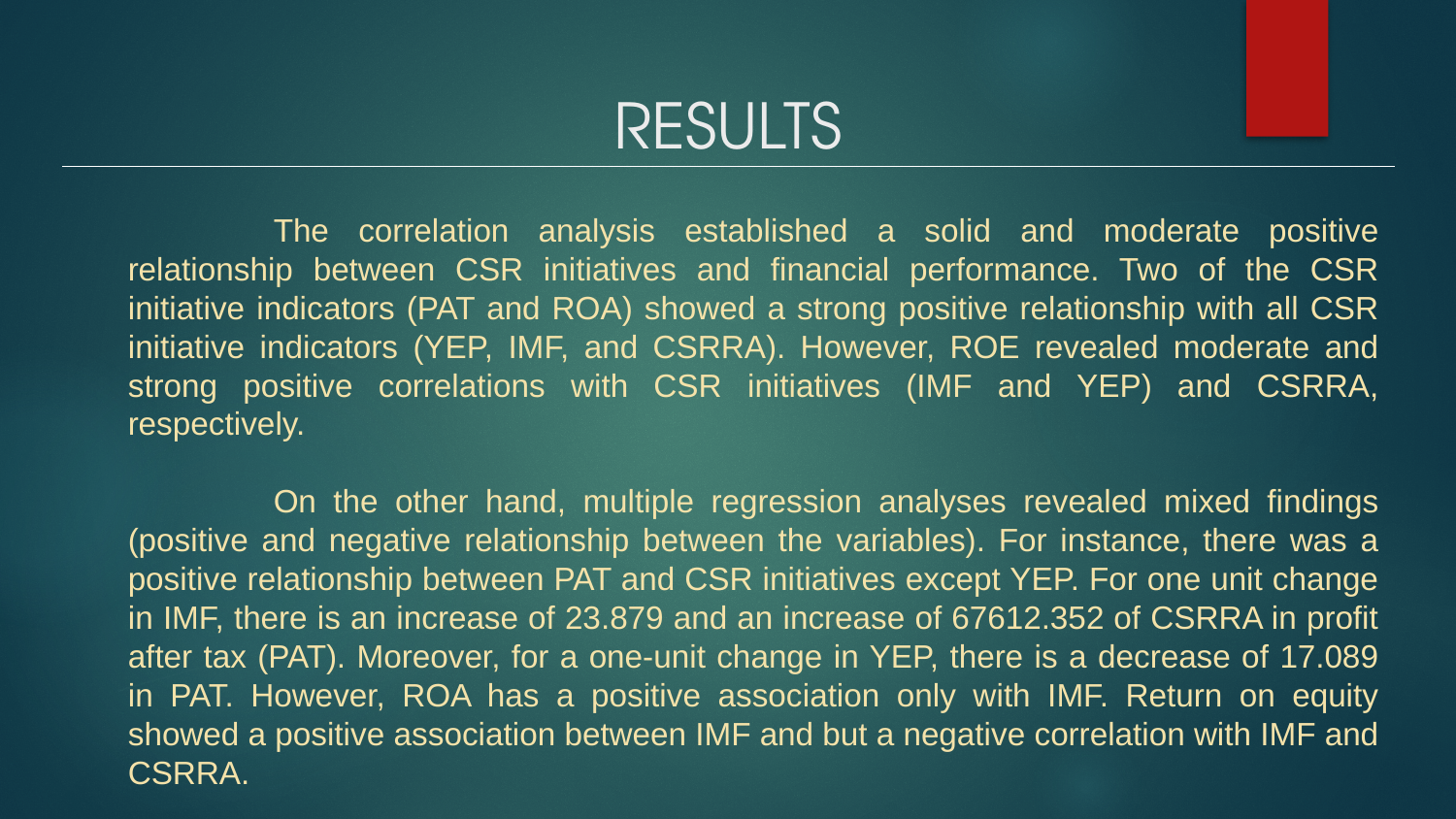

# RESULTS
	The correlation analysis established a solid and moderate positive relationship between CSR initiatives and financial performance. Two of the CSR initiative indicators (PAT and ROA) showed a strong positive relationship with all CSR initiative indicators (YEP, IMF, and CSRRA). However, ROE revealed moderate and strong positive correlations with CSR initiatives (IMF and YEP) and CSRRA, respectively.

	On the other hand, multiple regression analyses revealed mixed findings (positive and negative relationship between the variables). For instance, there was a positive relationship between PAT and CSR initiatives except YEP. For one unit change in IMF, there is an increase of 23.879 and an increase of 67612.352 of CSRRA in profit after tax (PAT). Moreover, for a one-unit change in YEP, there is a decrease of 17.089 in PAT. However, ROA has a positive association only with IMF. Return on equity showed a positive association between IMF and but a negative correlation with IMF and CSRRA.